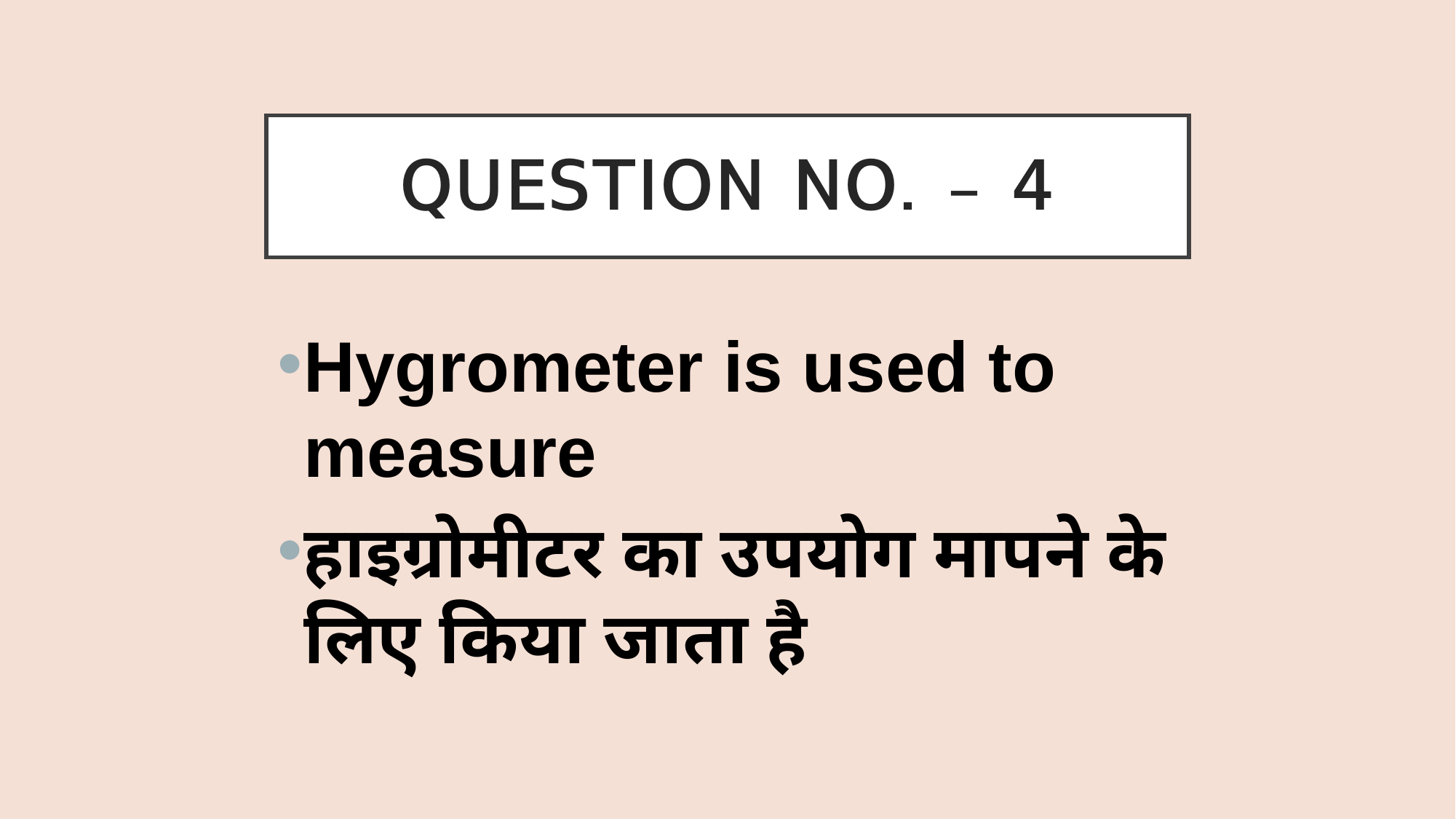

# QUESTION NO. – 4
Hygrometer is used to measure
हाइग्रोमीटर का उपयोग मापने के लिए किया जाता है